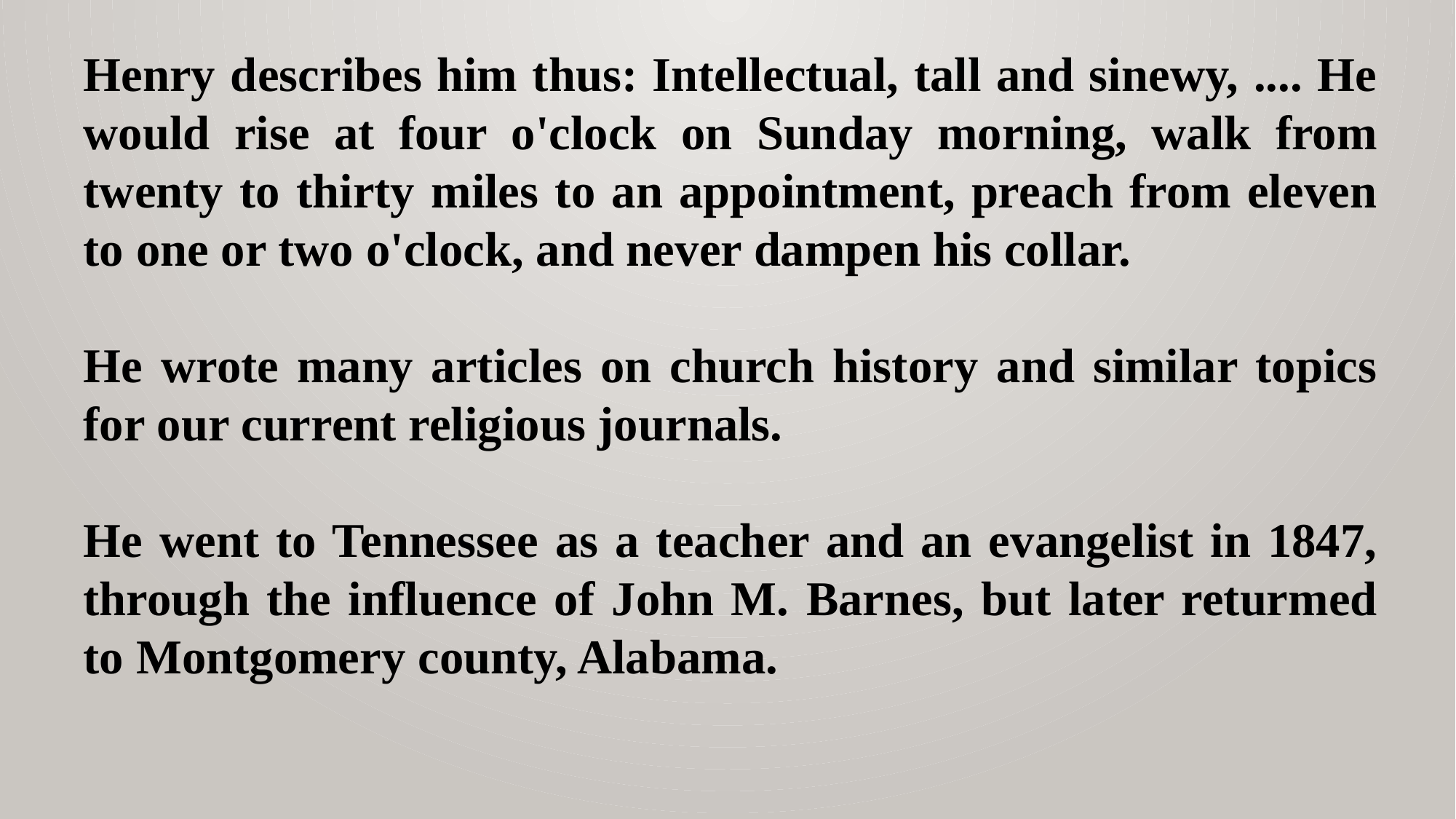

Henry describes him thus: Intellectual, tall and sinewy, .... He would rise at four o'clock on Sunday morning, walk from twenty to thirty miles to an appointment, preach from eleven to one or two o'clock, and never dampen his collar.

He wrote many articles on church history and similar topics for our current religious journals.

He went to Tennessee as a teacher and an evangelist in 1847, through the influence of John M. Barnes, but later returmed to Montgomery county, Alabama.